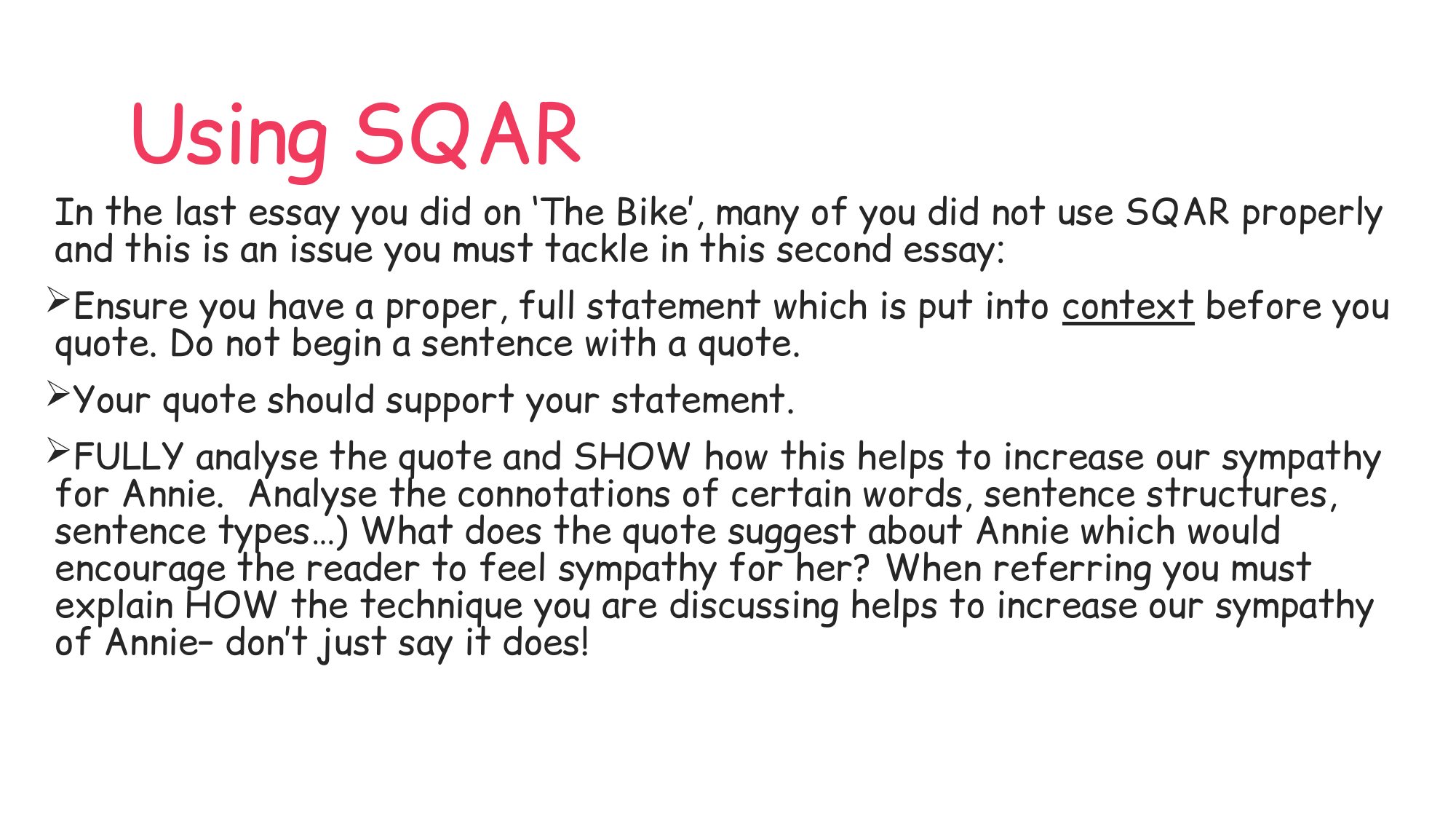

# Using SQAR
In the last essay you did on ‘The Bike’, many of you did not use SQAR properly and this is an issue you must tackle in this second essay:
Ensure you have a proper, full statement which is put into context before you quote. Do not begin a sentence with a quote.
Your quote should support your statement.
FULLY analyse the quote and SHOW how this helps to increase our sympathy for Annie.  Analyse the connotations of certain words, sentence structures, sentence types…) What does the quote suggest about Annie which would encourage the reader to feel sympathy for her? When referring you must explain HOW the technique you are discussing helps to increase our sympathy of Annie– don’t just say it does!